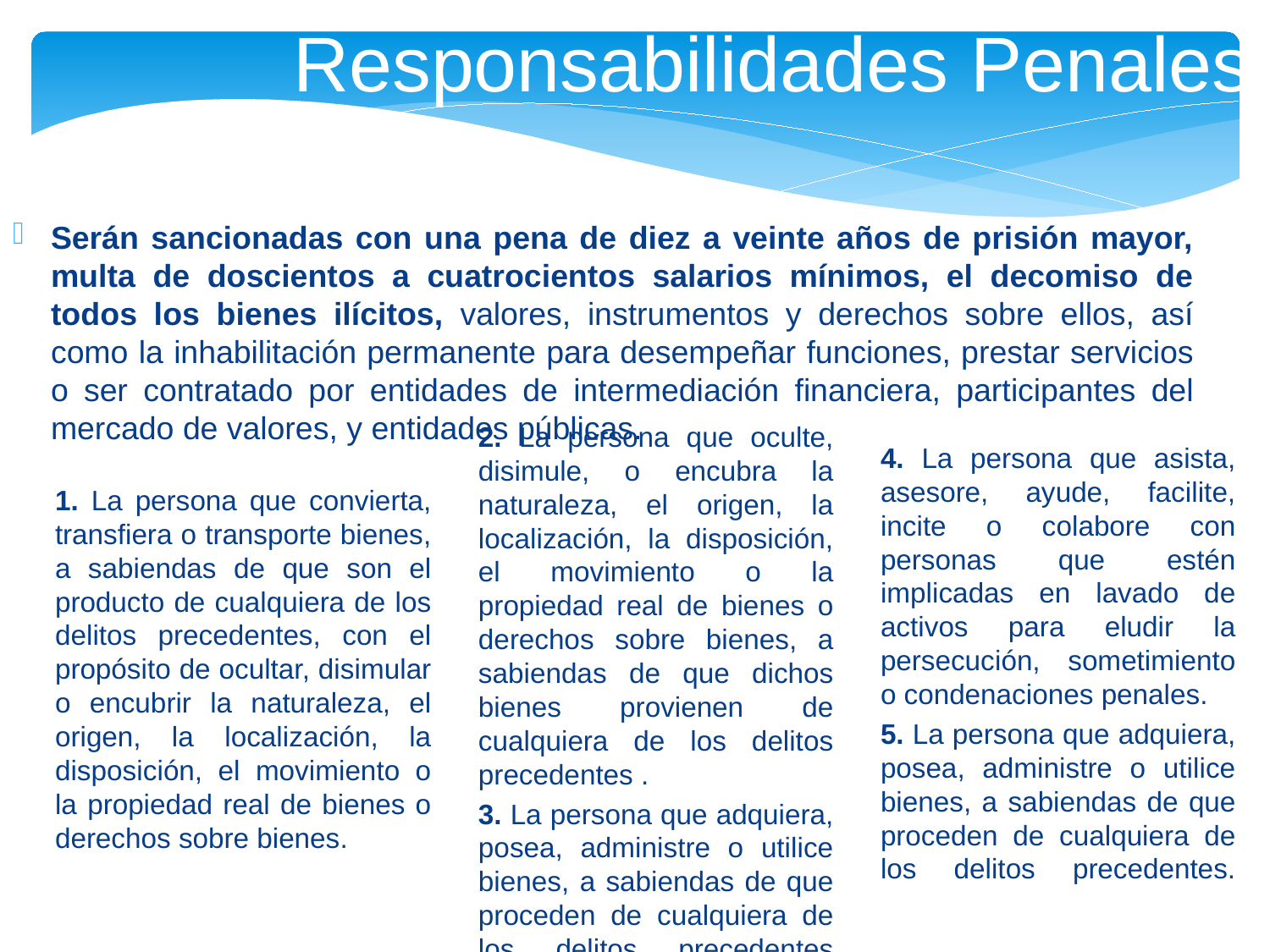

Responsabilidades Penales
Serán sancionadas con una pena de diez a veinte años de prisión mayor, multa de doscientos a cuatrocientos salarios mínimos, el decomiso de todos los bienes ilícitos, valores, instrumentos y derechos sobre ellos, así como la inhabilitación permanente para desempeñar funciones, prestar servicios o ser contratado por entidades de intermediación financiera, participantes del mercado de valores, y entidades públicas.
2. La persona que oculte, disimule, o encubra la naturaleza, el origen, la localización, la disposición, el movimiento o la propiedad real de bienes o derechos sobre bienes, a sabiendas de que dichos bienes provienen de cualquiera de los delitos precedentes .
3. La persona que adquiera, posea, administre o utilice bienes, a sabiendas de que proceden de cualquiera de los delitos precedentes

4. La persona que asista, asesore, ayude, facilite, incite o colabore con personas que estén implicadas en lavado de activos para eludir la persecución, sometimiento o condenaciones penales.
5. La persona que adquiera, posea, administre o utilice bienes, a sabiendas de que proceden de cualquiera de los delitos precedentes.

1. La persona que convierta, transfiera o transporte bienes, a sabiendas de que son el producto de cualquiera de los delitos precedentes, con el propósito de ocultar, disimular o encubrir la naturaleza, el origen, la localización, la disposición, el movimiento o la propiedad real de bienes o derechos sobre bienes.